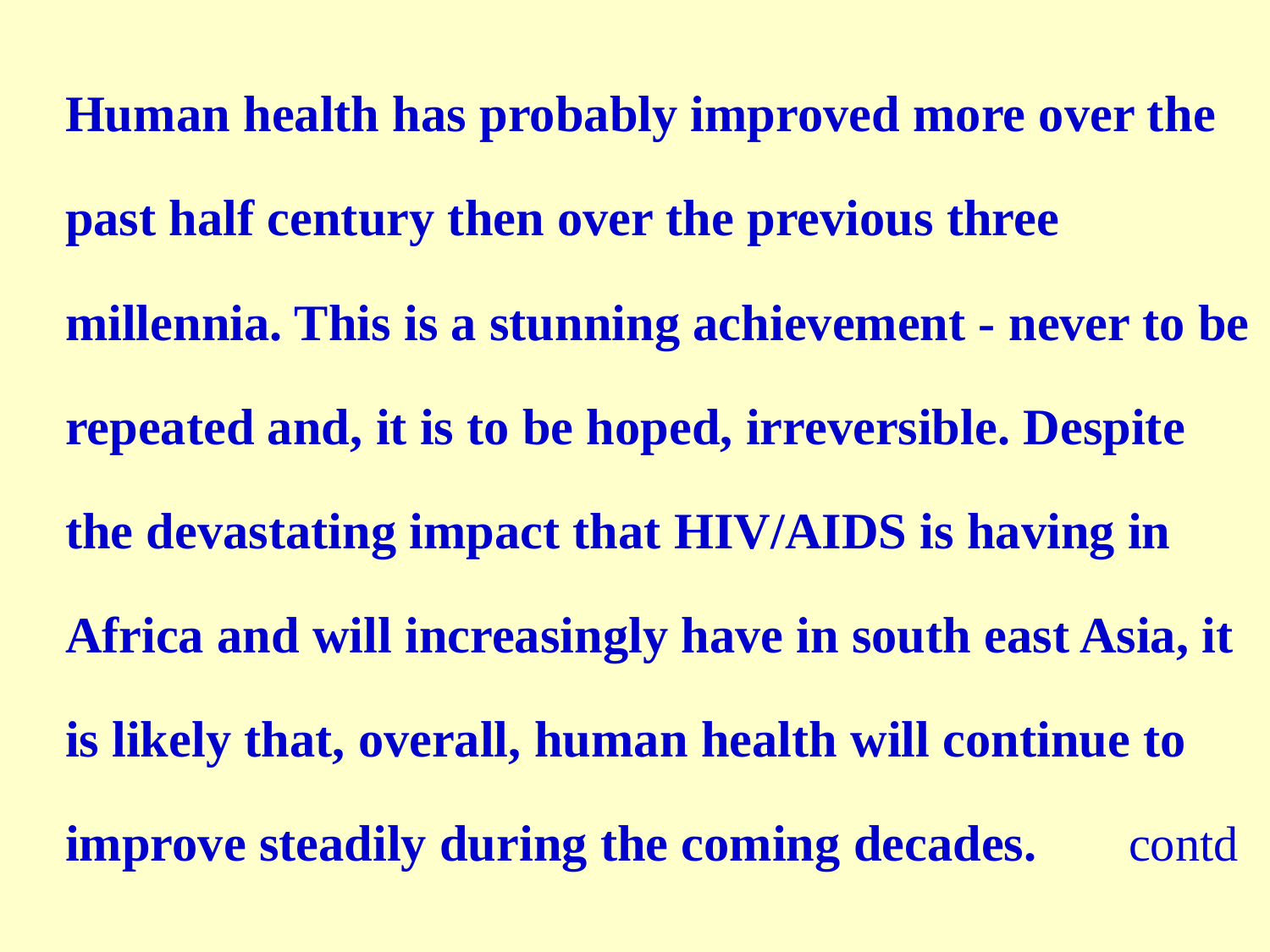

Human health has probably improved more over the past half century then over the previous three millennia. This is a stunning achievement - never to be repeated and, it is to be hoped, irreversible. Despite the devastating impact that HIV/AIDS is having in Africa and will increasingly have in south east Asia, it is likely that, overall, human health will continue to improve steadily during the coming decades.       contd